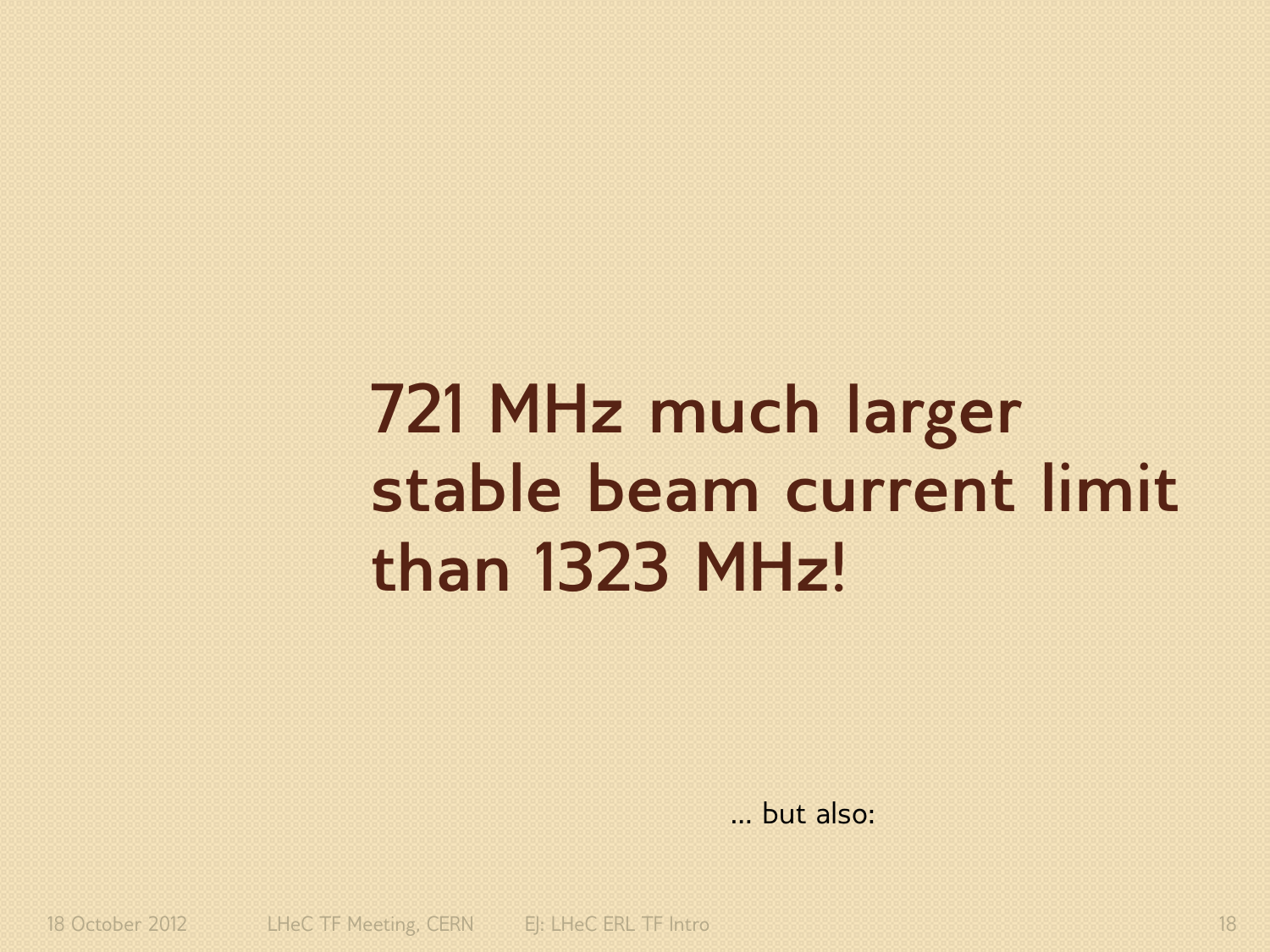

# 721 MHz much larger stable beam current limit than 1323 MHz!
… but also:
18 October 2012
LHeC TF Meeting, CERN        EJ: LHeC ERL TF Intro
18